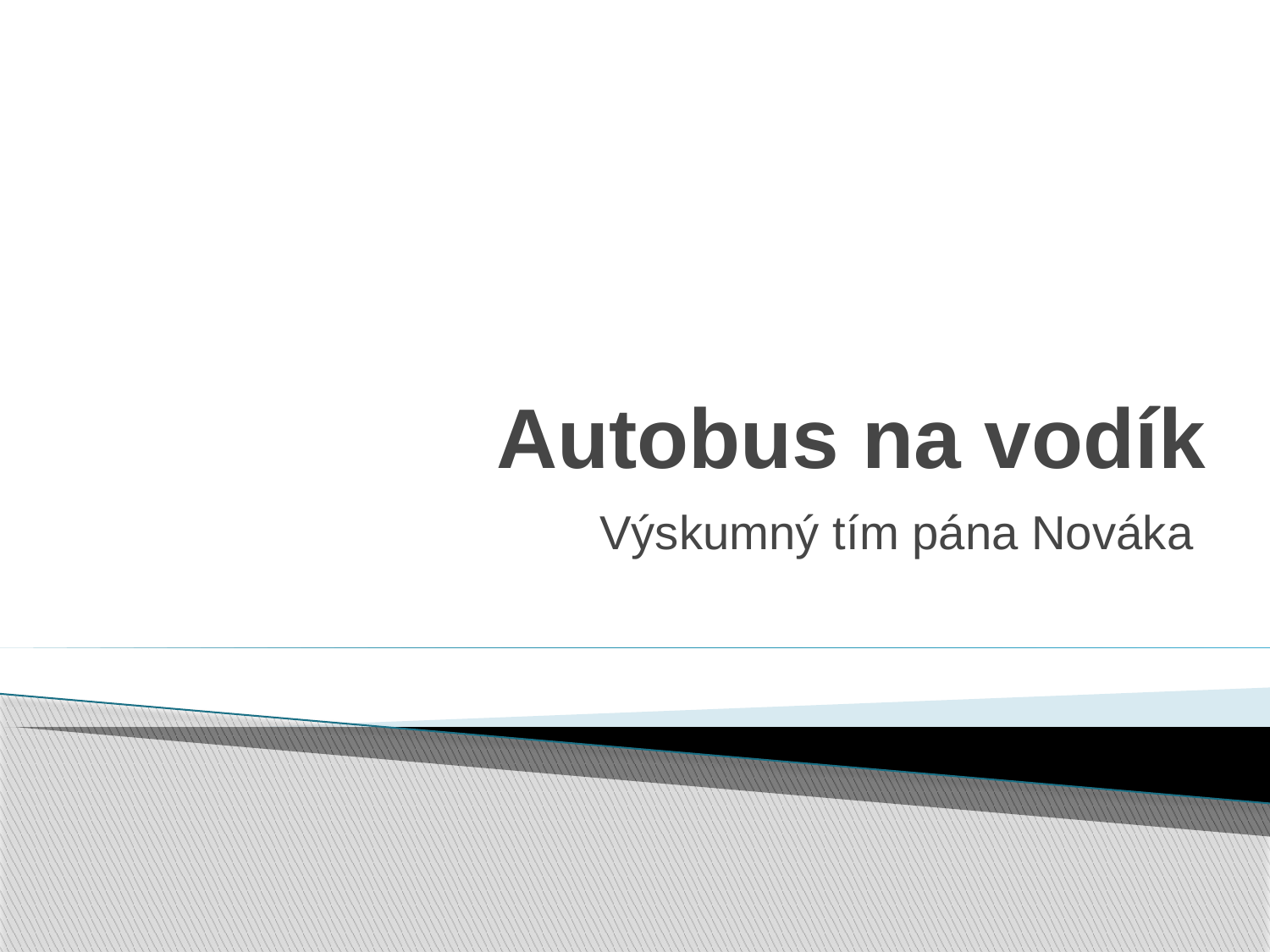

# Autobus na vodík
Výskumný tím pána Nováka